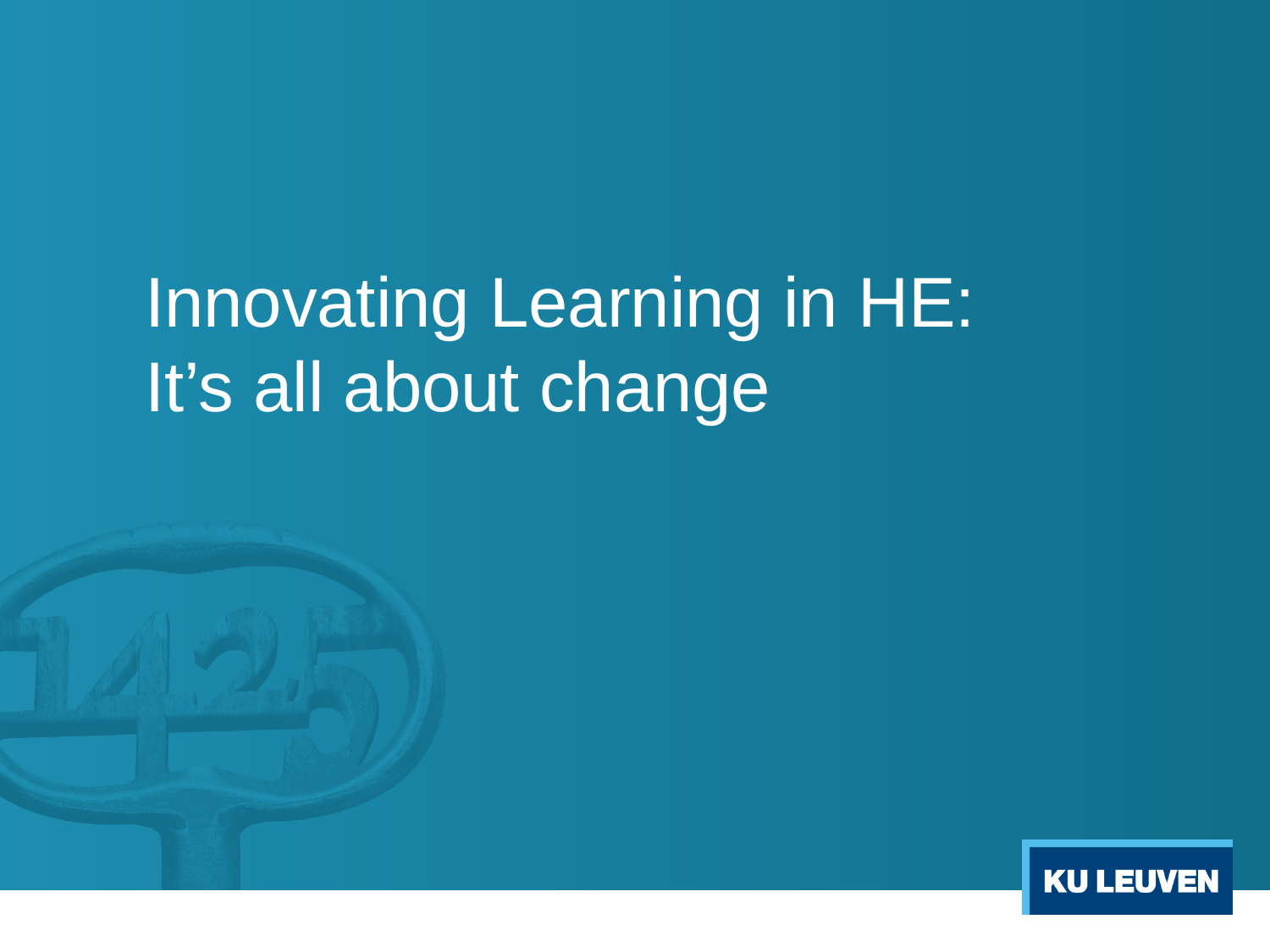

# Innovating Learning in HE: It’s all about change